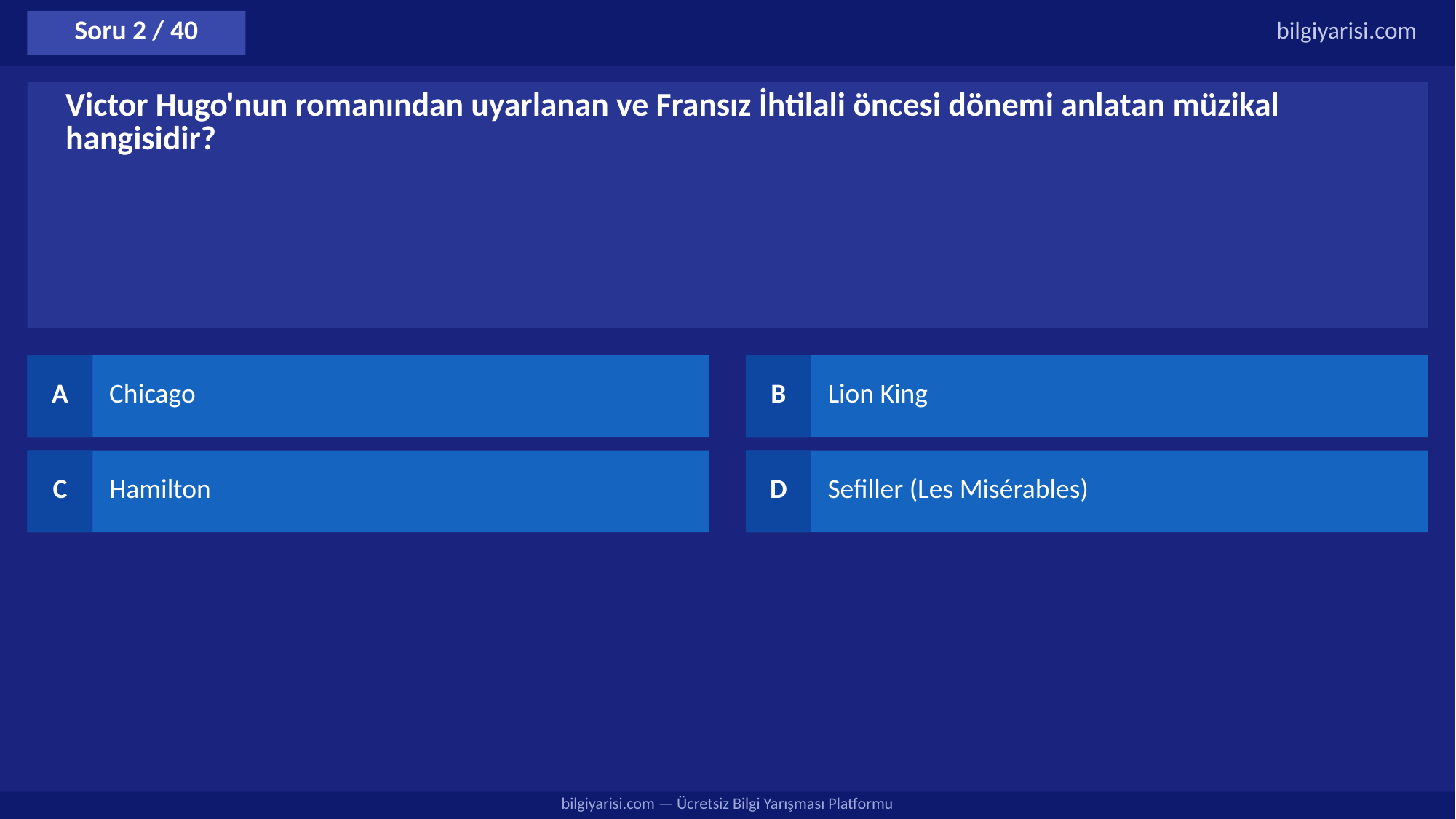

Soru 2 / 40
bilgiyarisi.com

Victor Hugo'nun romanından uyarlanan ve Fransız İhtilali öncesi dönemi anlatan müzikal hangisidir?

A
Chicago

B
Lion King

C
Hamilton

D
Sefiller (Les Misérables)
bilgiyarisi.com — Ücretsiz Bilgi Yarışması Platformu